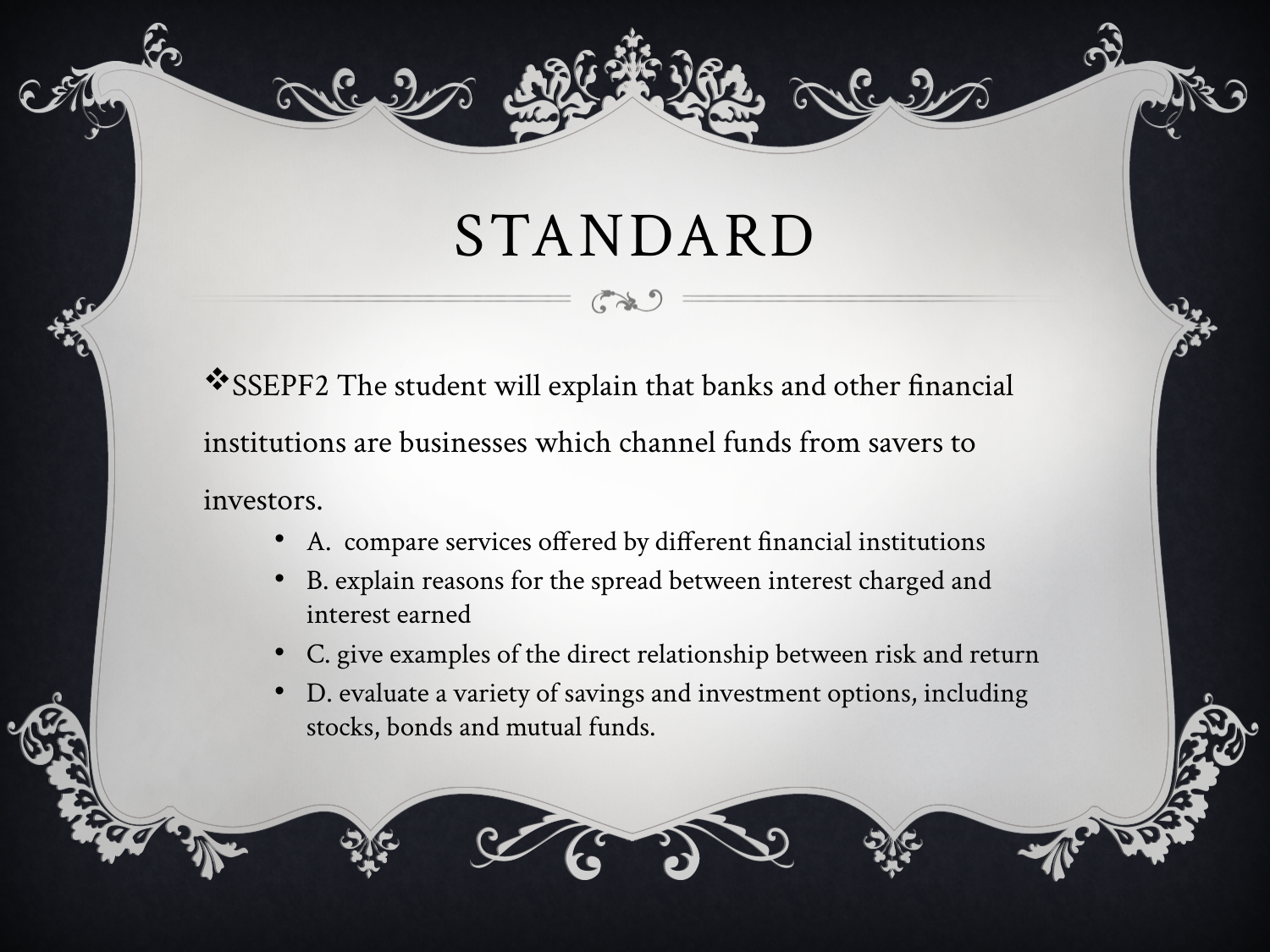

# Standard
SSEPF2 The student will explain that banks and other financial institutions are businesses which channel funds from savers to investors.
A.  compare services offered by different financial institutions
B. explain reasons for the spread between interest charged and interest earned
C. give examples of the direct relationship between risk and return
D. evaluate a variety of savings and investment options, including stocks, bonds and mutual funds.